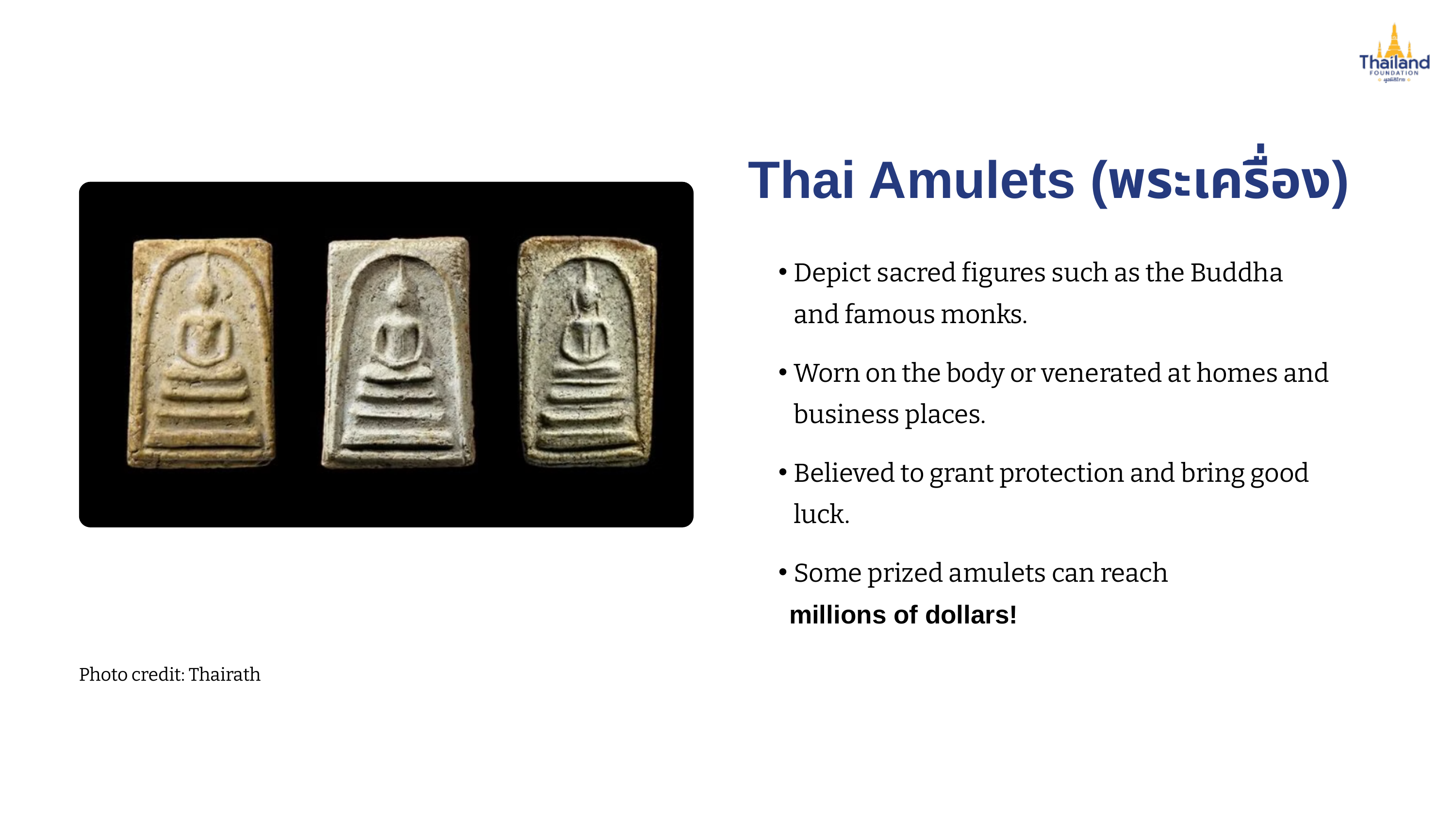

Thai Amulets (พระเครื่อง)

Depict sacred figures such as the Buddha and famous monks.
Worn on the body or venerated at homes and business places.
Believed to grant protection and bring good luck.
Some prized amulets can reach
     millions of dollars!
Photo credit: Thairath